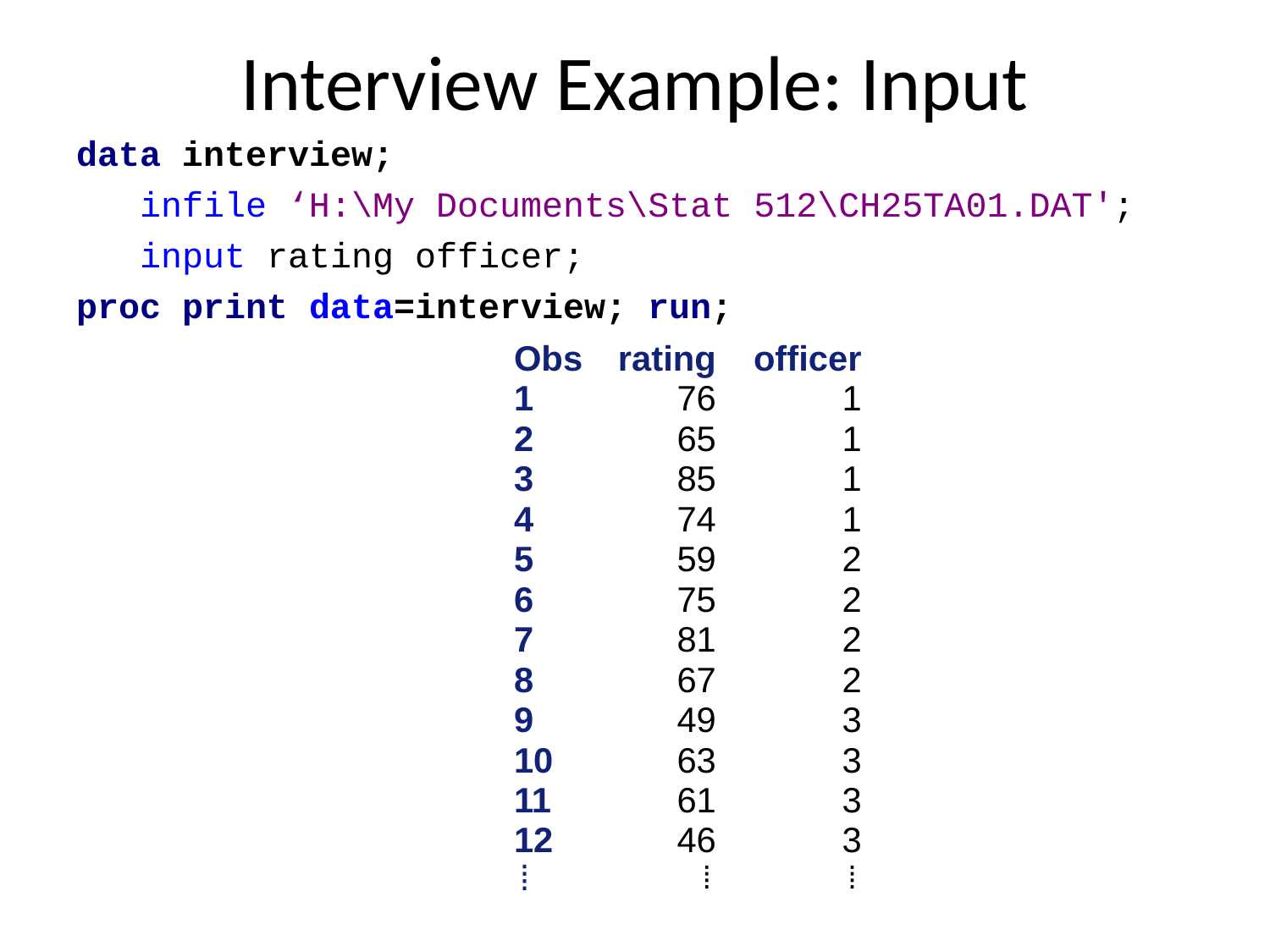

# Interview Example: Input
data interview;
   infile ‘H:\My Documents\Stat 512\CH25TA01.DAT';
   input rating officer;
proc print data=interview; run;

| Obs | rating | officer |
| --- | --- | --- |
| 1 | 76 | 1 |
| 2 | 65 | 1 |
| 3 | 85 | 1 |
| 4 | 74 | 1 |
| 5 | 59 | 2 |
| 6 | 75 | 2 |
| 7 | 81 | 2 |
| 8 | 67 | 2 |
| 9 | 49 | 3 |
| 10 | 63 | 3 |
| 11 | 61 | 3 |
| 12 | 46 | 3 |
| ⁞ | ⁞ | ⁞ |